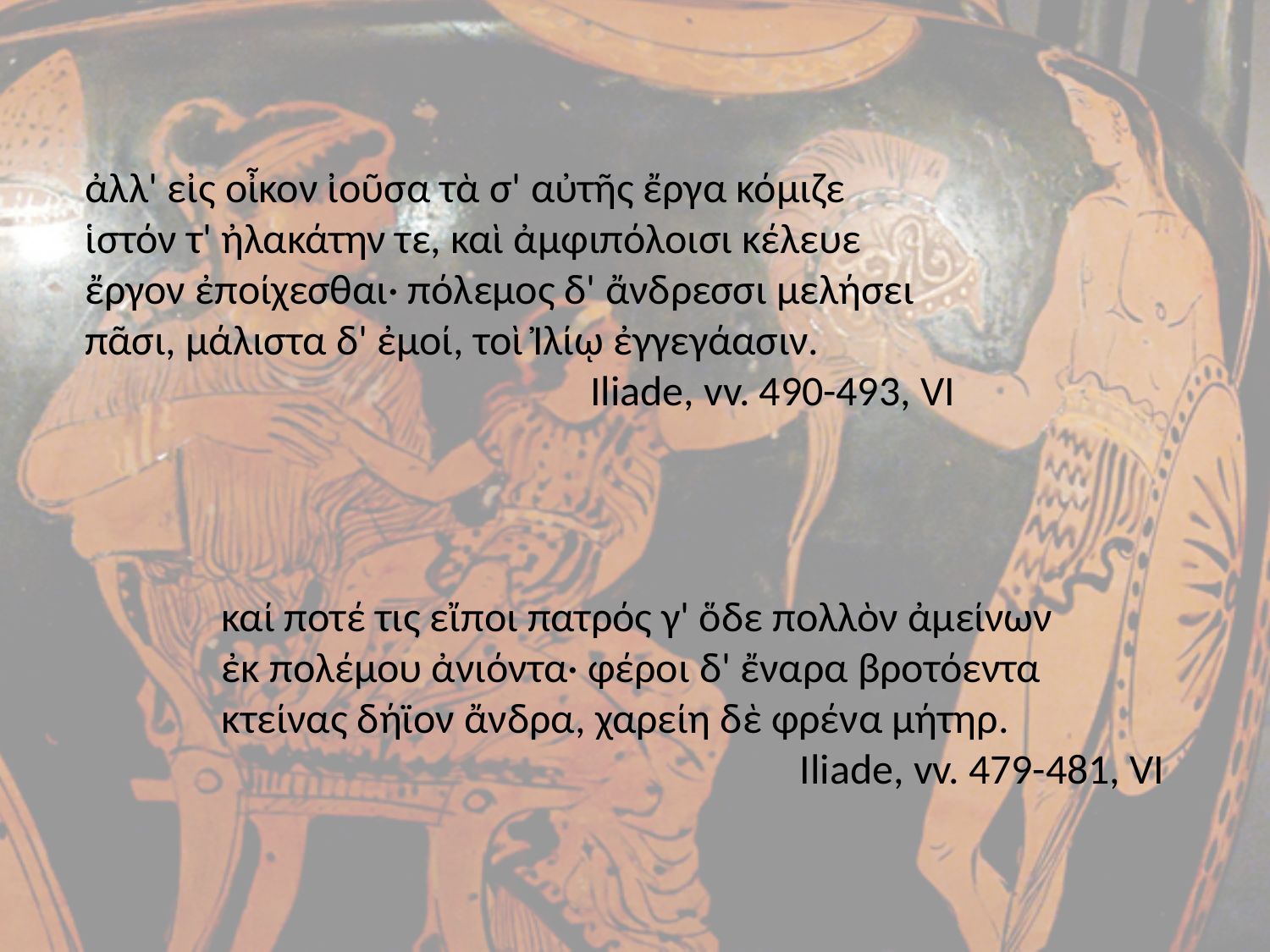

ἀλλ' εἰς οἶκον ἰοῦσα τὰ σ' αὐτῆς ἔργα κόμιζε
ἱστόν τ' ἠλακάτην τε, καὶ ἀμφιπόλοισι κέλευε
ἔργον ἐποίχεσθαι· πόλεμος δ' ἄνδρεσσι μελήσει
πᾶσι, μάλιστα δ' ἐμοί, τοὶ Ἰλίῳ ἐγγεγάασιν.
Iliade, vv. 490-493, VI
καί ποτέ τις εἴποι πατρός γ' ὅδε πολλὸν ἀμείνων
ἐκ πολέμου ἀνιόντα· φέροι δ' ἔναρα βροτόεντα
κτείνας δήϊον ἄνδρα, χαρείη δὲ φρένα μήτηρ.
Iliade, vv. 479-481, VI